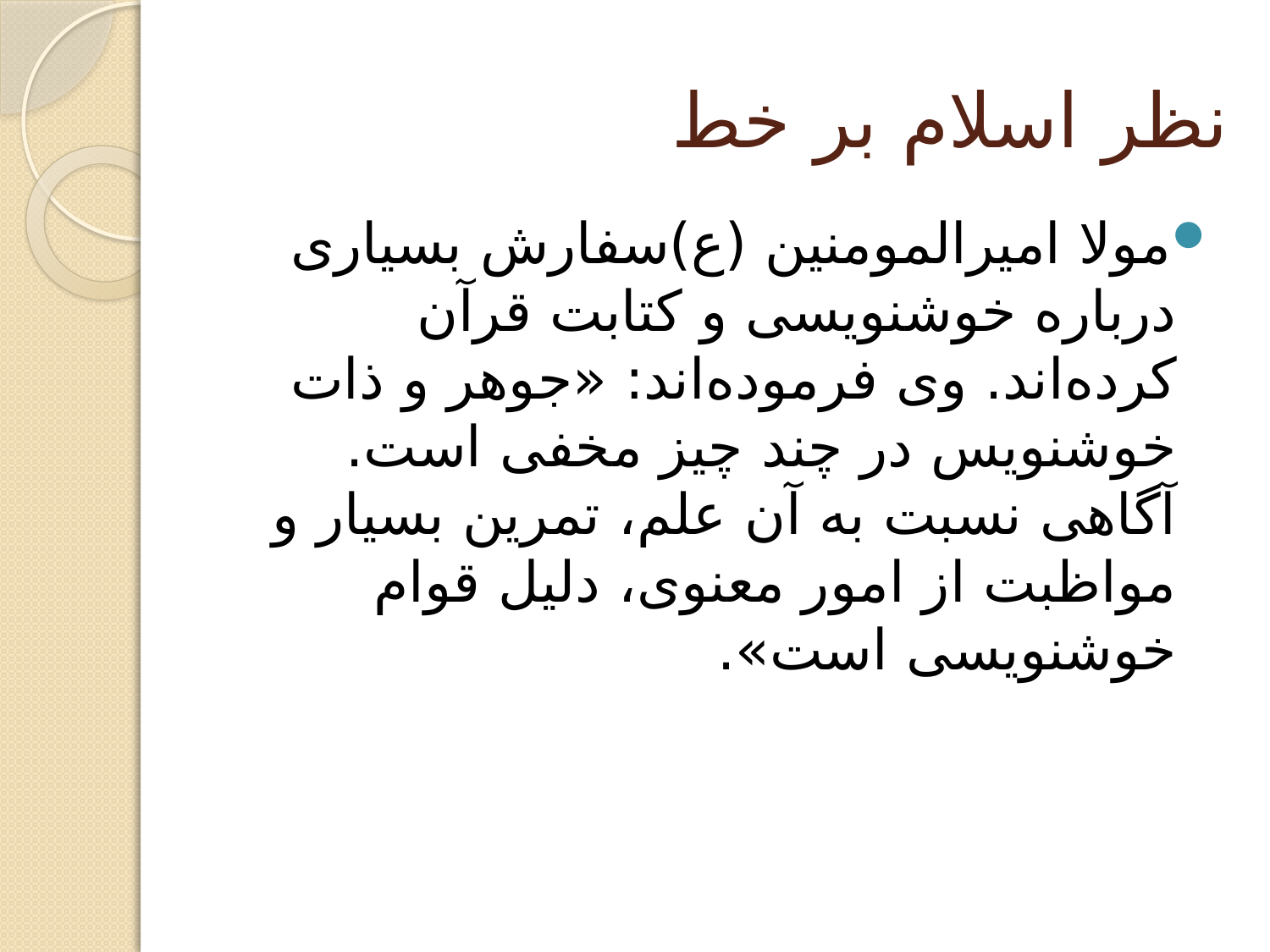

# نظر اسلام بر خط
مولا امیرالمومنین (ع)سفارش بسیاری درباره خوشنویسی و کتابت قرآن کرده‌اند. وی فرموده‌اند: «جوهر و ذات خوشنویس در چند چیز مخفی است. آگاهی نسبت به آن علم، تمرین بسیار و مواظبت از امور معنوی، دلیل قوام خوشنویسی است».